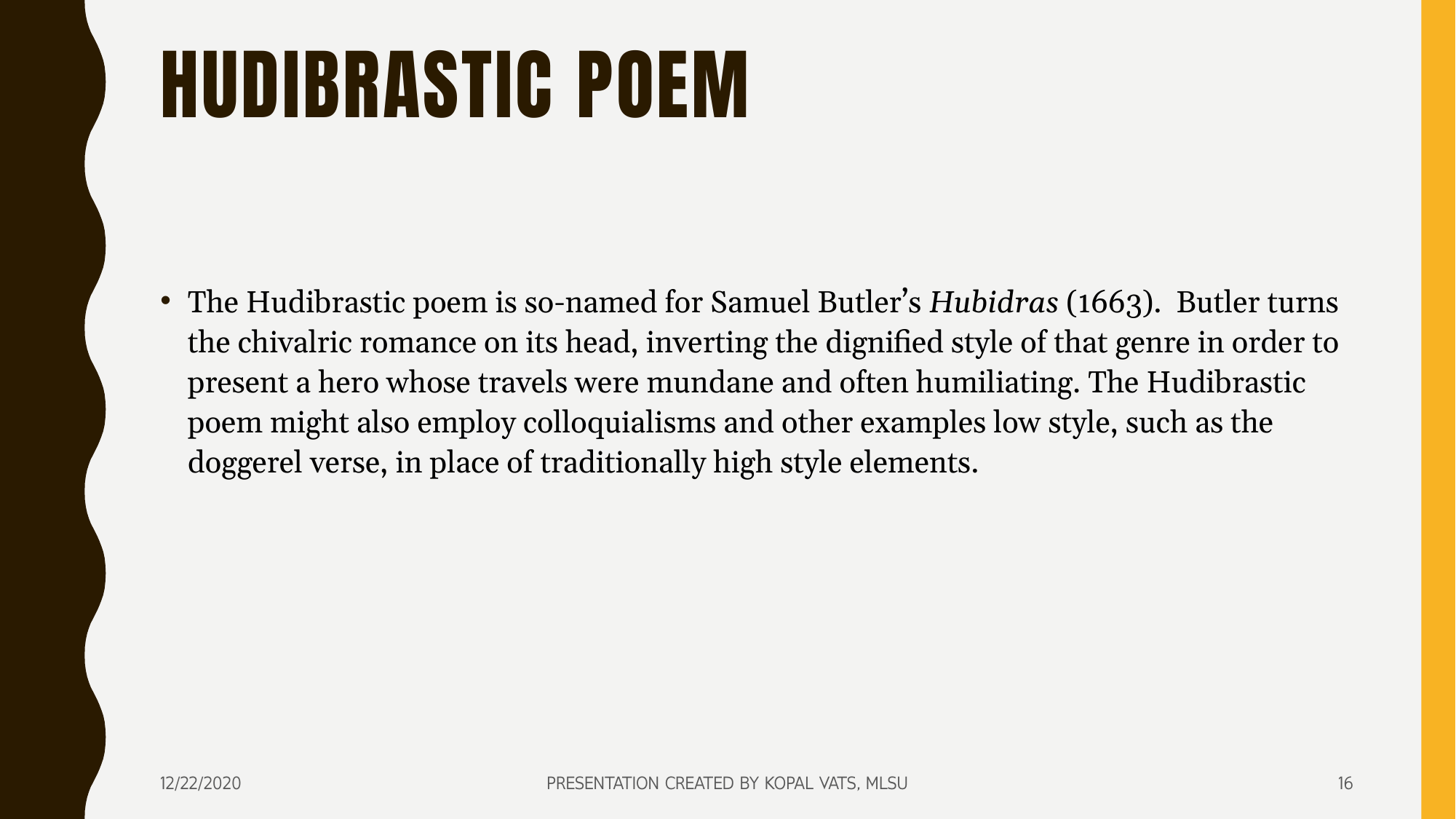

# Hudibrastic poem
The Hudibrastic poem is so-named for Samuel Butler’s Hubidras (1663).  Butler turns the chivalric romance on its head, inverting the dignified style of that genre in order to present a hero whose travels were mundane and often humiliating. The Hudibrastic poem might also employ colloquialisms and other examples low style, such as the doggerel verse, in place of traditionally high style elements.
12/22/2020
PRESENTATION CREATED BY KOPAL VATS, MLSU
16